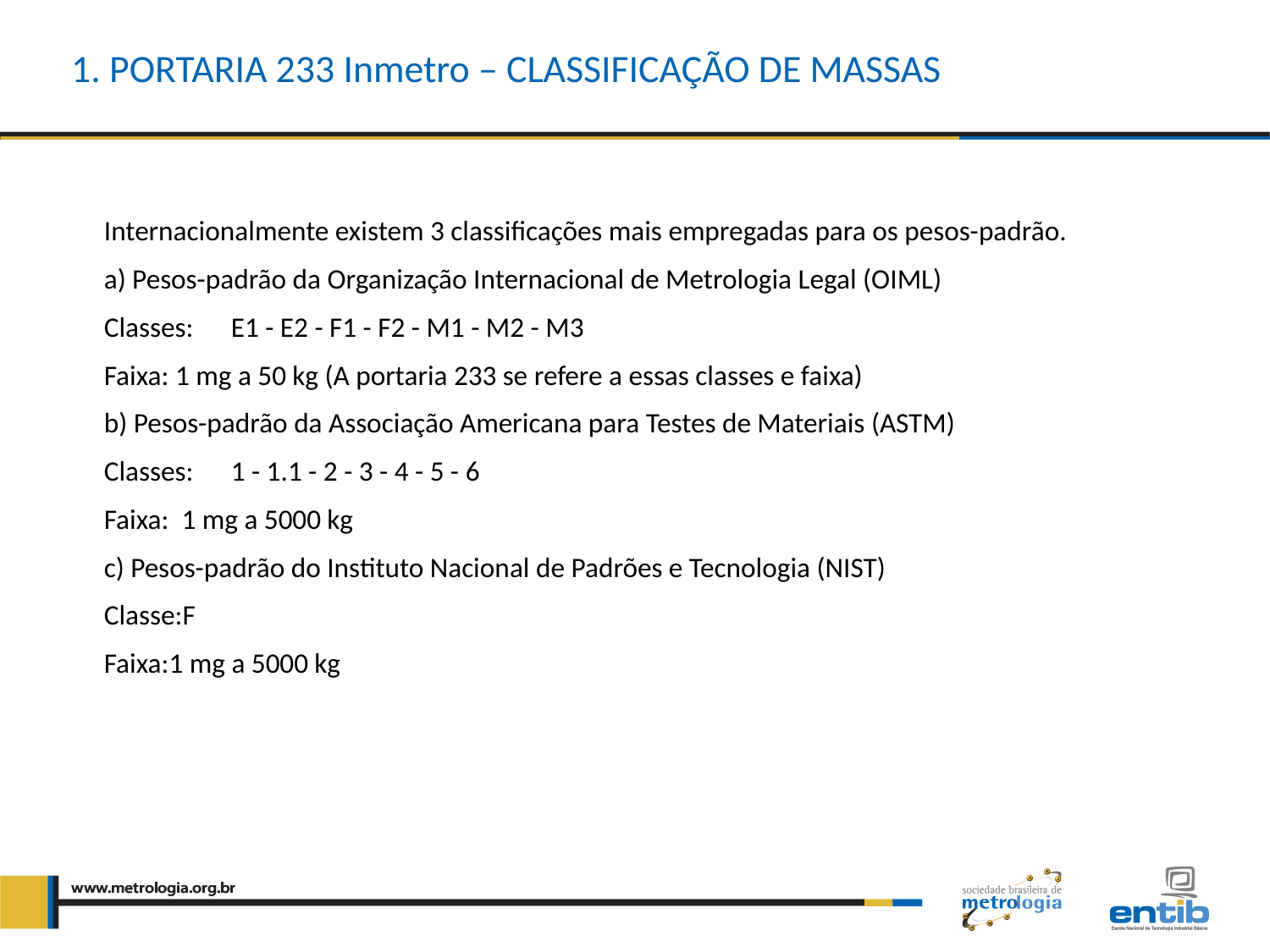

1. PORTARIA 233 Inmetro – CLASSIFICAÇÃO DE MASSAS
Internacionalmente existem 3 classificações mais empregadas para os pesos-padrão.
a) Pesos-padrão da Organização Internacional de Metrologia Legal (OIML)
Classes:	E1 - E2 - F1 - F2 - M1 - M2 - M3
Faixa: 1 mg a 50 kg (A portaria 233 se refere a essas classes e faixa)
b) Pesos-padrão da Associação Americana para Testes de Materiais (ASTM)
Classes:	1 - 1.1 - 2 - 3 - 4 - 5 - 6
Faixa:  1 mg a 5000 kg
c) Pesos-padrão do Instituto Nacional de Padrões e Tecnologia (NIST)
Classe:F
Faixa:1 mg a 5000 kg